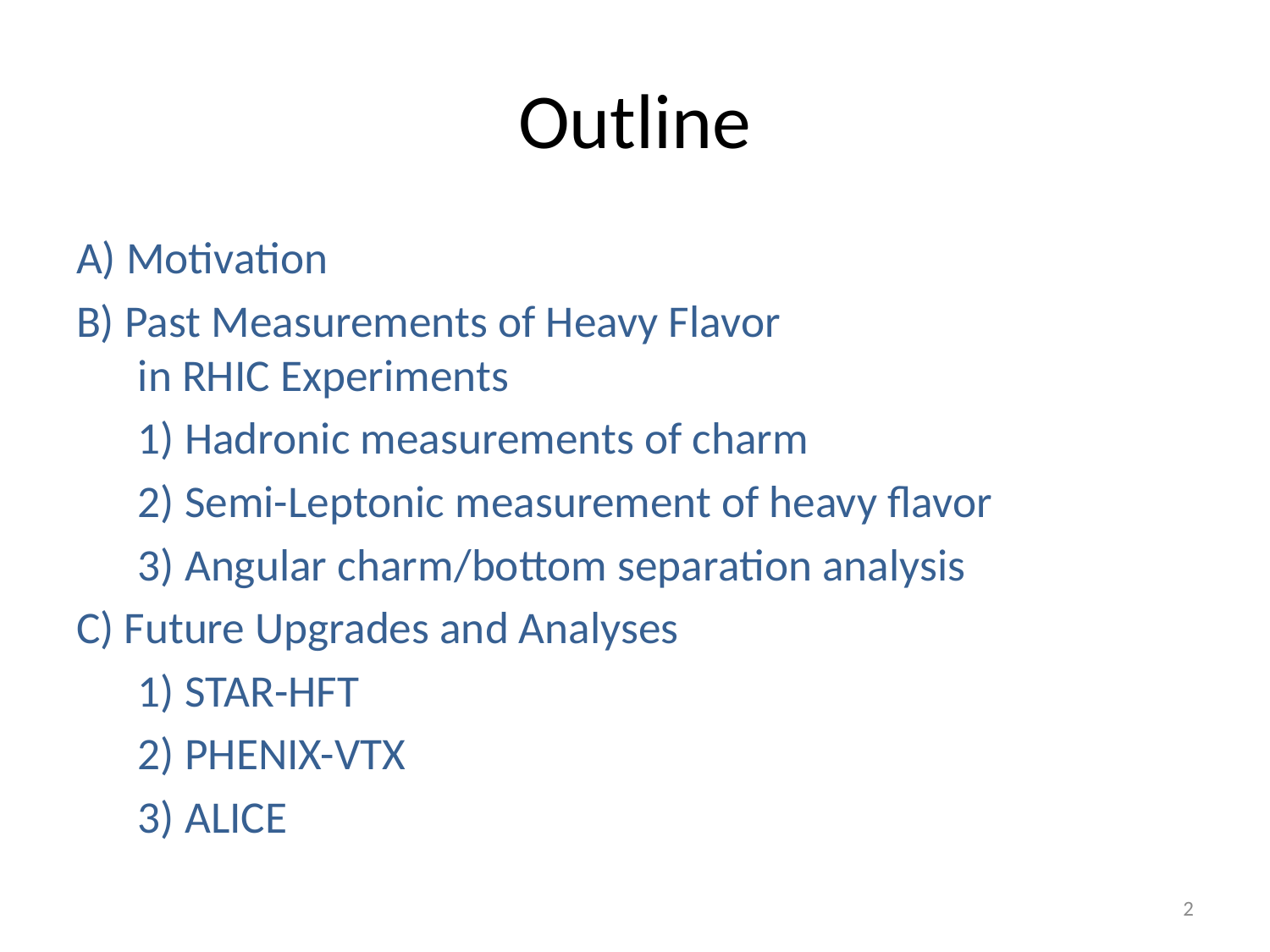

# Outline
A) Motivation
B) Past Measurements of Heavy Flavor
in RHIC Experiments
	1) Hadronic measurements of charm
	2) Semi-Leptonic measurement of heavy flavor
	3) Angular charm/bottom separation analysis
C) Future Upgrades and Analyses
	1) STAR-HFT
	2) PHENIX-VTX
	3) ALICE
2